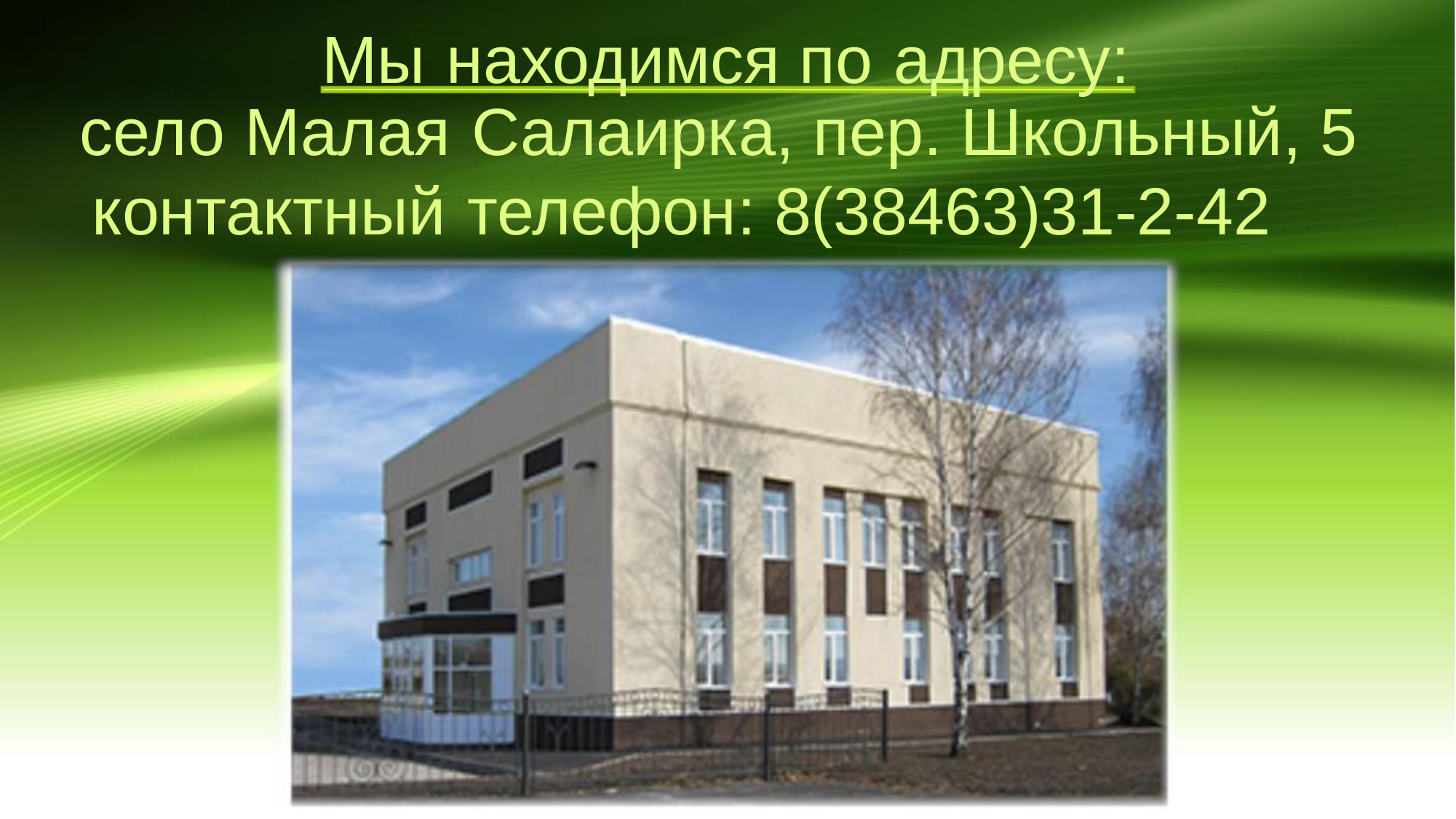

Мы находимся по адресу:
село Малая Салаирка, пер. Школьный, 5
контактный телефон: 8(38463)31-2-42